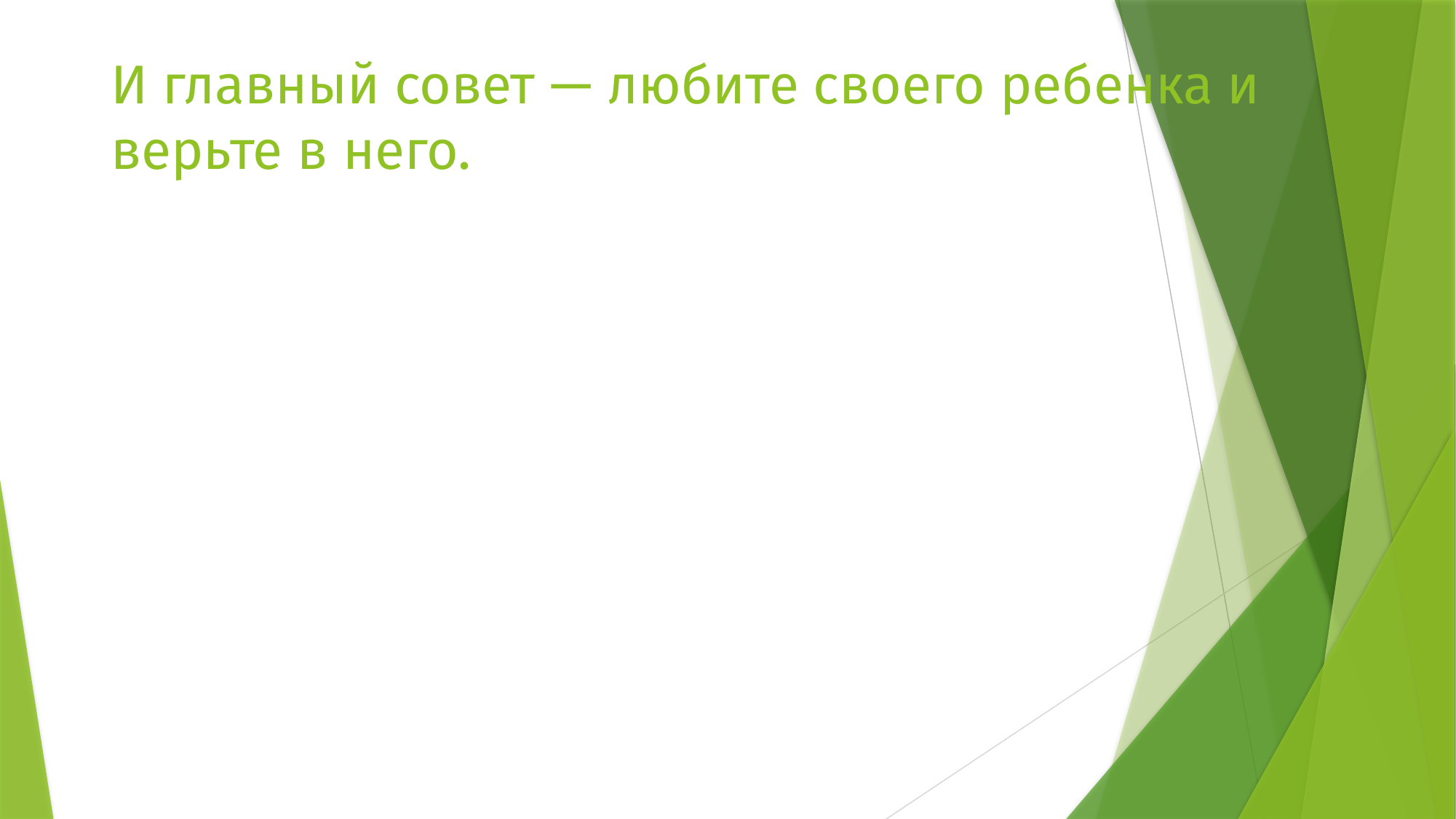

# И главный совет — любите своего ребенка и верьте в него.